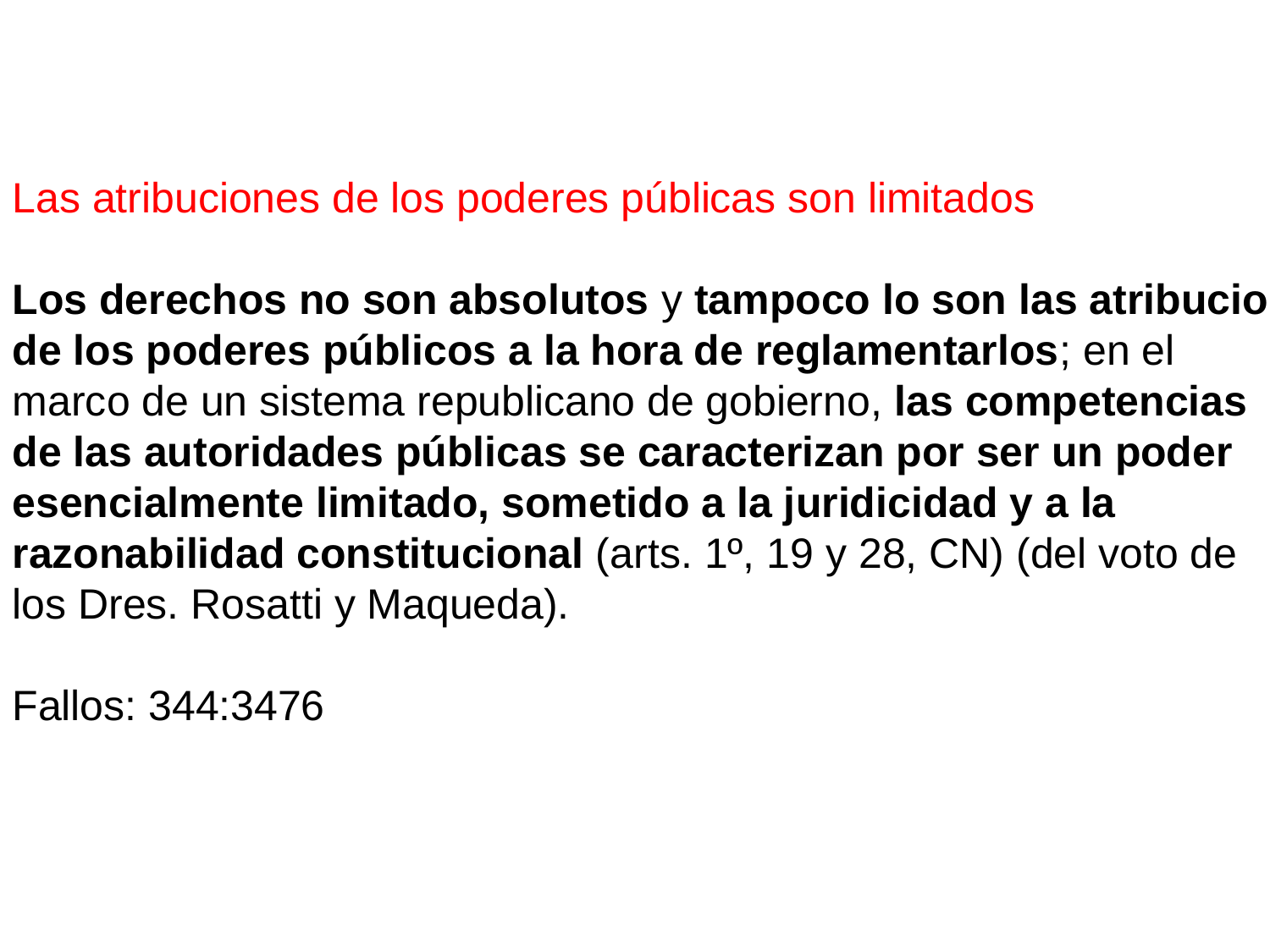

Las atribuciones de los poderes públicas son limitados

Los derechos no son absolutos y tampoco lo son las atribuciones
de los poderes públicos a la hora de reglamentarlos; en el
marco de un sistema republicano de gobierno, las competencias
de las autoridades públicas se caracterizan por ser un poder
esencialmente limitado, sometido a la juridicidad y a la
razonabilidad constitucional (arts. 1º, 19 y 28, CN) (del voto de
los Dres. Rosatti y Maqueda).

Fallos: 344:3476